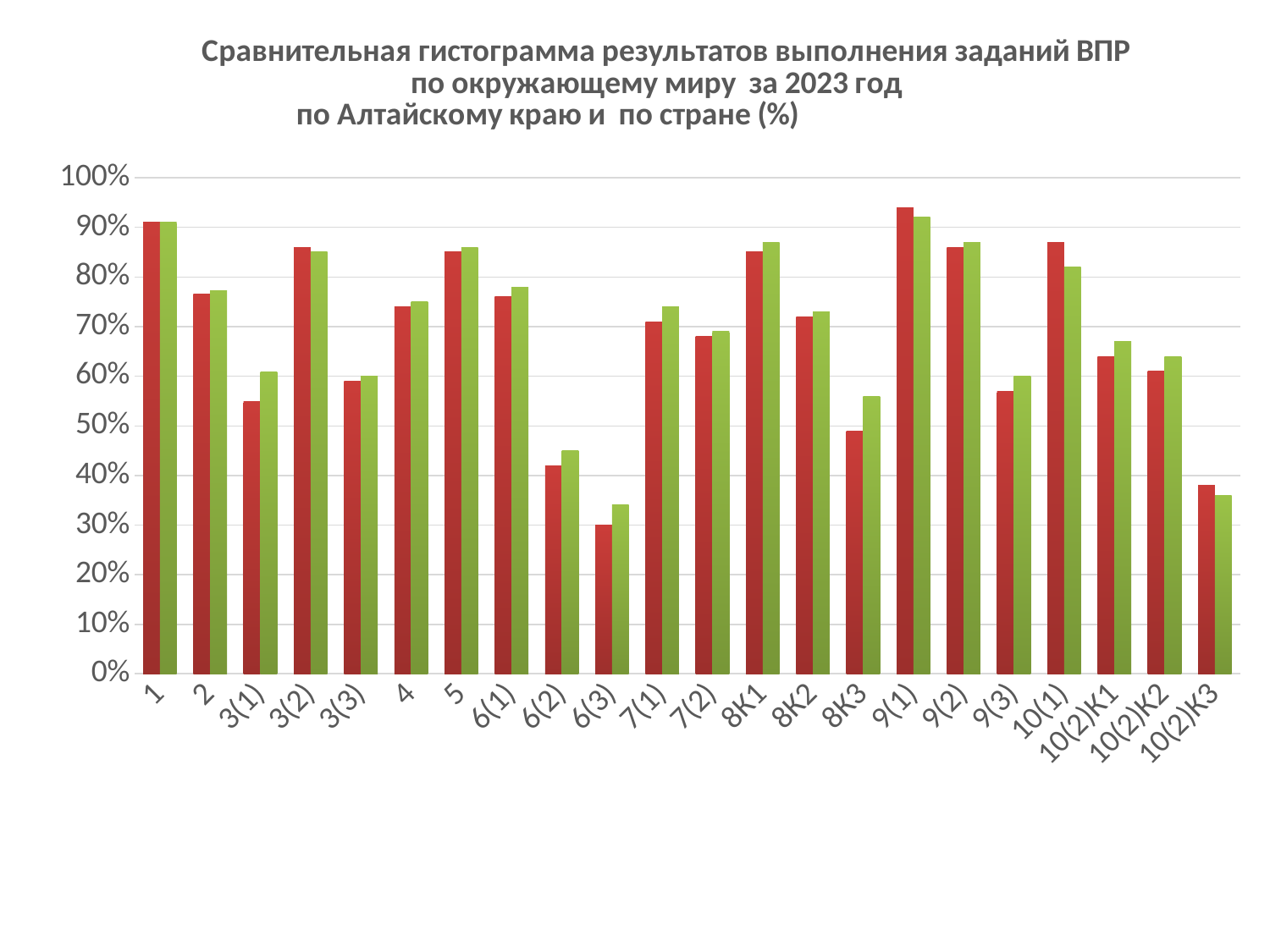

### Chart: Сравнительная гистограмма результатов выполнения заданий ВПР
 по окружающему миру  за 2023 год
по Алтайскому краю и  по стране (%)

| Category |  | 2023Россия |
|---|---|---|
| 1 | 0.9112 | 0.91 |
| 2 | 0.7650000000000005 | 0.7731000000000005 |
| 3(1) | 0.5488 | 0.6092000000000004 |
| 3(2) | 0.8600000000000004 | 0.8500000000000004 |
| 3(3) | 0.59 | 0.6000000000000004 |
| 4 | 0.7400000000000004 | 0.7500000000000004 |
| 5 | 0.8500000000000004 | 0.8600000000000004 |
| 6(1) | 0.7600000000000005 | 0.78 |
| 6(2) | 0.4200000000000002 | 0.45 |
| 6(3) | 0.3000000000000002 | 0.34 |
| 7(1) | 0.7100000000000004 | 0.7400000000000004 |
| 7(2) | 0.68 | 0.6900000000000004 |
| 8К1 | 0.8500000000000004 | 0.8700000000000004 |
| 8К2 | 0.7200000000000004 | 0.7300000000000004 |
| 8К3 | 0.4900000000000002 | 0.56 |
| 9(1) | 0.9400000000000004 | 0.92 |
| 9(2) | 0.8600000000000004 | 0.8700000000000004 |
| 9(3) | 0.57 | 0.6000000000000004 |
| 10(1) | 0.8700000000000004 | 0.8200000000000004 |
| 10(2)К1 | 0.6400000000000005 | 0.6700000000000007 |
| 10(2)К2 | 0.6100000000000004 | 0.6400000000000005 |
| 10(2)К3 | 0.3800000000000002 | 0.3600000000000002 |